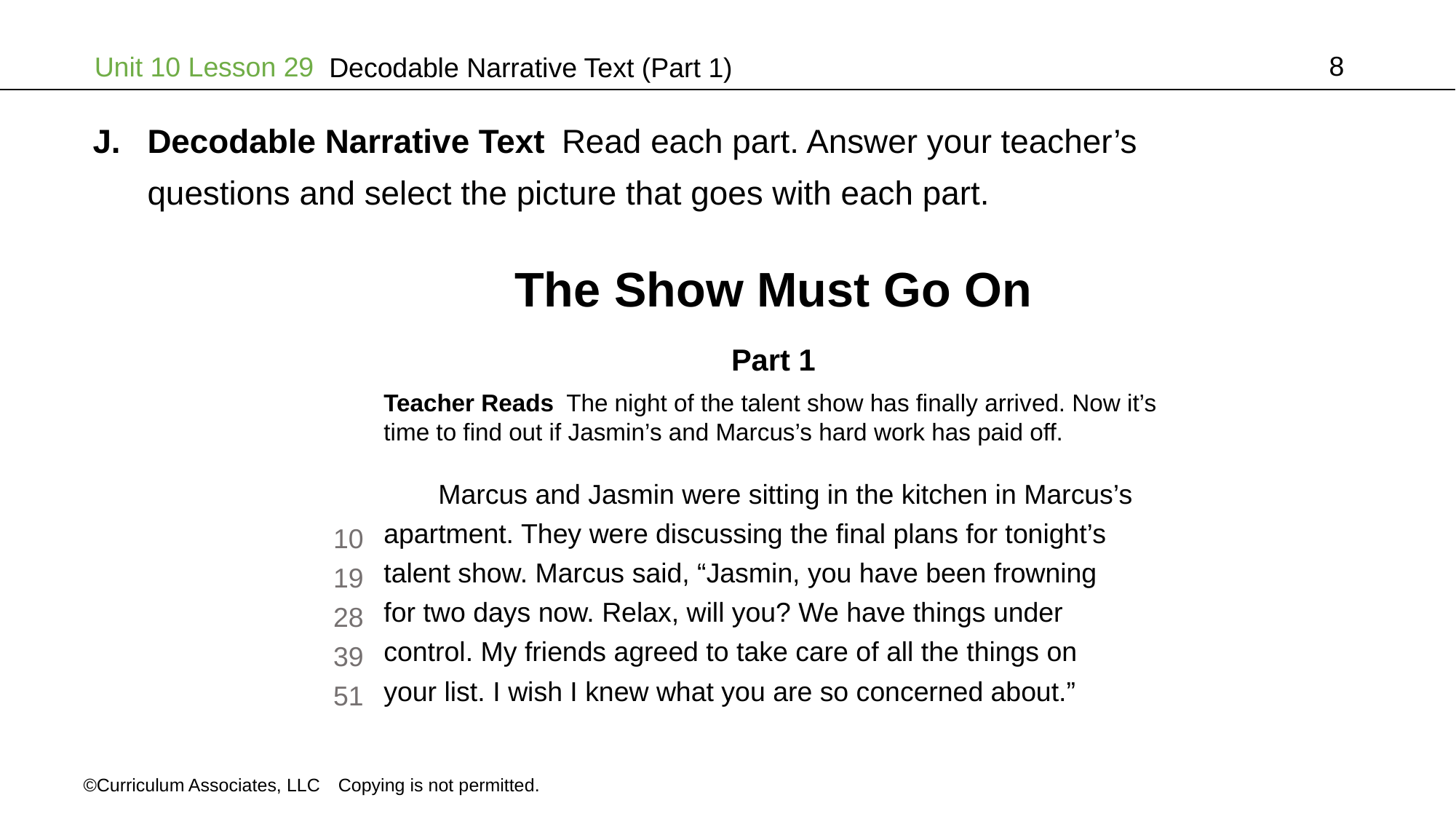

8
# Decodable Narrative Text (Part 1)
Decodable Narrative Text Read each part. Answer your teacher’s
questions and select the picture that goes with each part.
The Show Must Go On
Part 1

Teacher Reads The night of the talent show has finally arrived. Now it’s
time to find out if Jasmin’s and Marcus’s hard work has paid off.
Marcus and Jasmin were sitting in the kitchen in Marcus’s
apartment. They were discussing the final plans for tonight’s
talent show. Marcus said, “Jasmin, you have been frowning
for two days now. Relax, will you? We have things under
control. My friends agreed to take care of all the things on
your list. I wish I knew what you are so concerned about.”

10
19
28
39
51